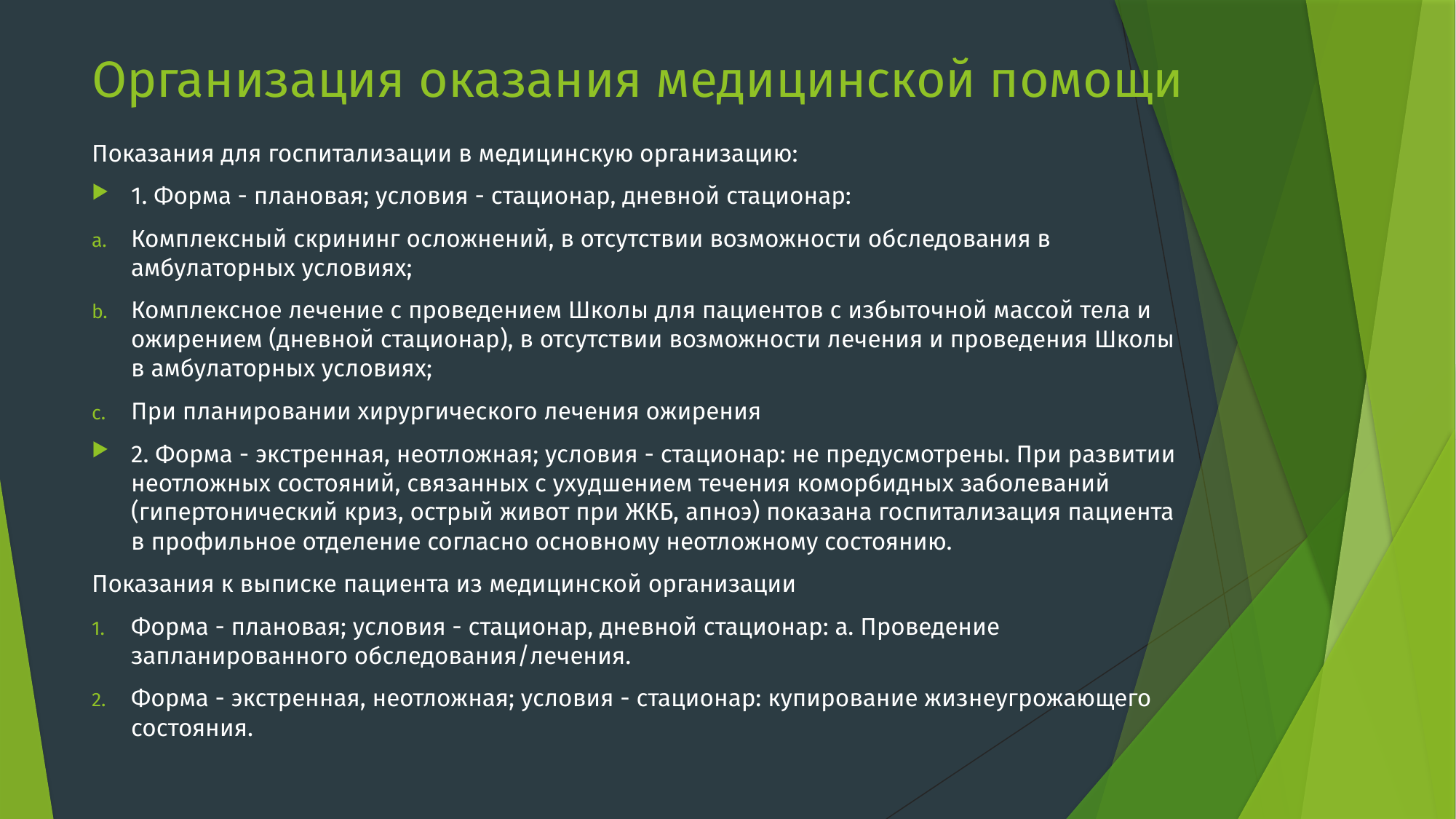

# Организация оказания медицинской помощи
Показания для госпитализации в медицинскую организацию:
1. Форма - плановая; условия - стационар, дневной стационар:
Комплексный скрининг осложнений, в отсутствии возможности обследования в амбулаторных условиях;
Комплексное лечение с проведением Школы для пациентов с избыточной массой тела и ожирением (дневной стационар), в отсутствии возможности лечения и проведения Школы в амбулаторных условиях;
При планировании хирургического лечения ожирения
2. Форма - экстренная, неотложная; условия - стационар: не предусмотрены. При развитии неотложных состояний, связанных с ухудшением течения коморбидных заболеваний (гипертонический криз, острый живот при ЖКБ, апноэ) показана госпитализация пациента в профильное отделение согласно основному неотложному состоянию.
Показания к выписке пациента из медицинской организации
Форма - плановая; условия - стационар, дневной стационар: a. Проведение запланированного обследования/лечения.
Форма - экстренная, неотложная; условия - стационар: купирование жизнеугрожающего состояния.